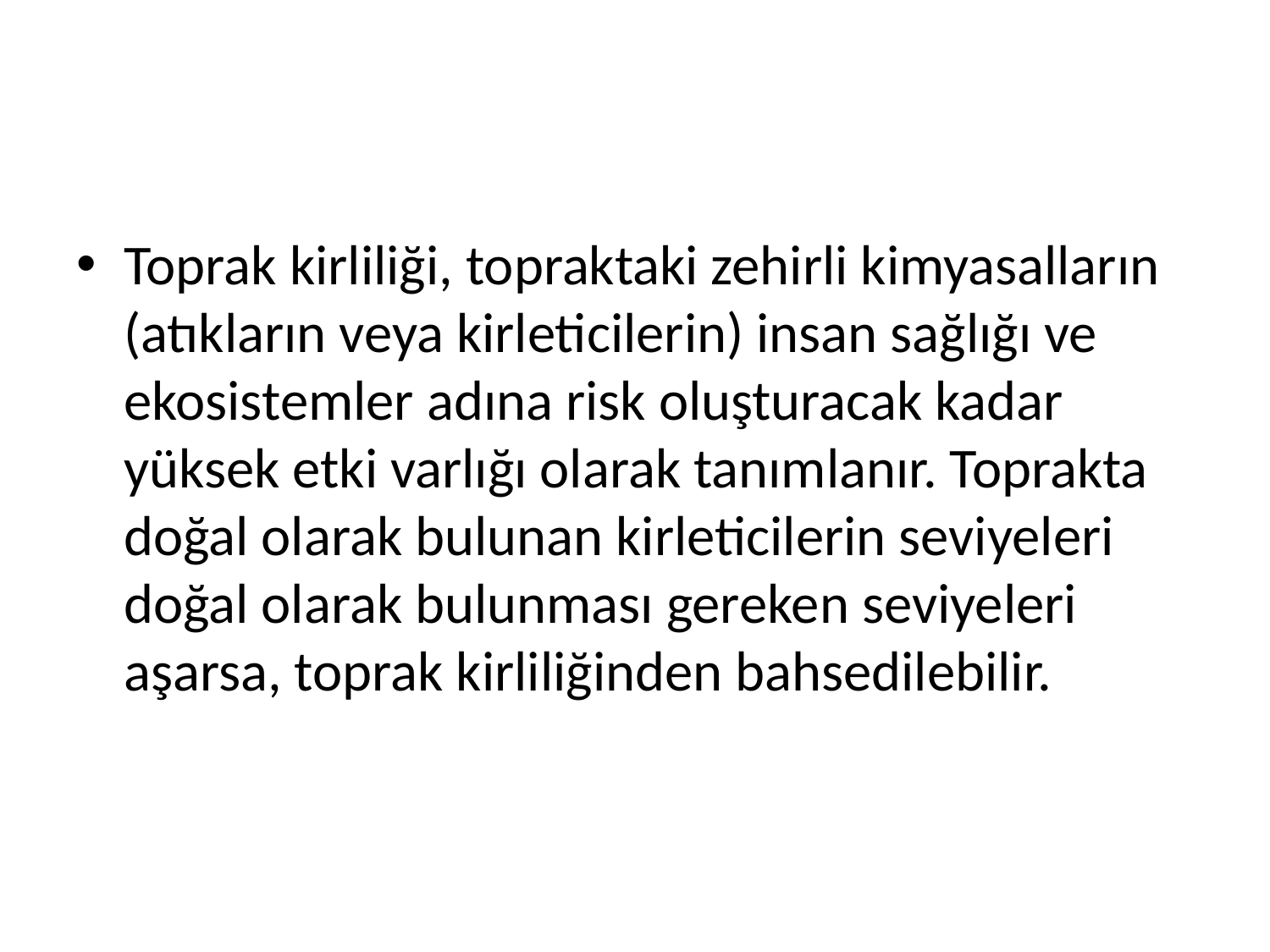

#
Toprak kirliliği, topraktaki zehirli kimyasalların (atıkların veya kirleticilerin) insan sağlığı ve ekosistemler adına risk oluşturacak kadar yüksek etki varlığı olarak tanımlanır. Toprakta doğal olarak bulunan kirleticilerin seviyeleri doğal olarak bulunması gereken seviyeleri aşarsa, toprak kirliliğinden bahsedilebilir.